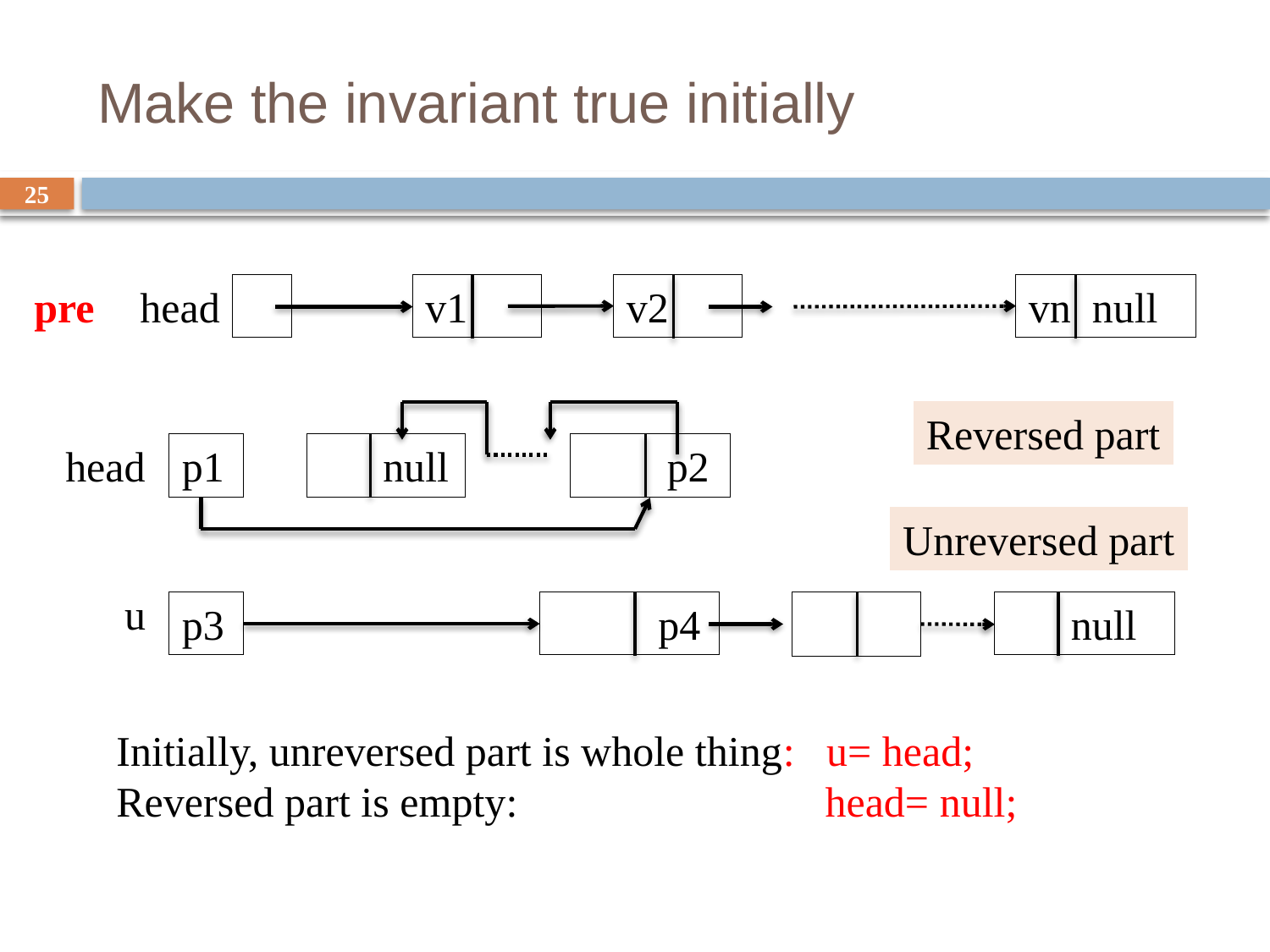

# Make the invariant true initially

25
pre
head

v1
v2
vn  null
Reversed part
p1
      null
        p2
head
u
Unreversed part
p3
          p4
      null

Initially, unreversed part is whole thing:   u= head;
Reversed part is empty:                             head= null;